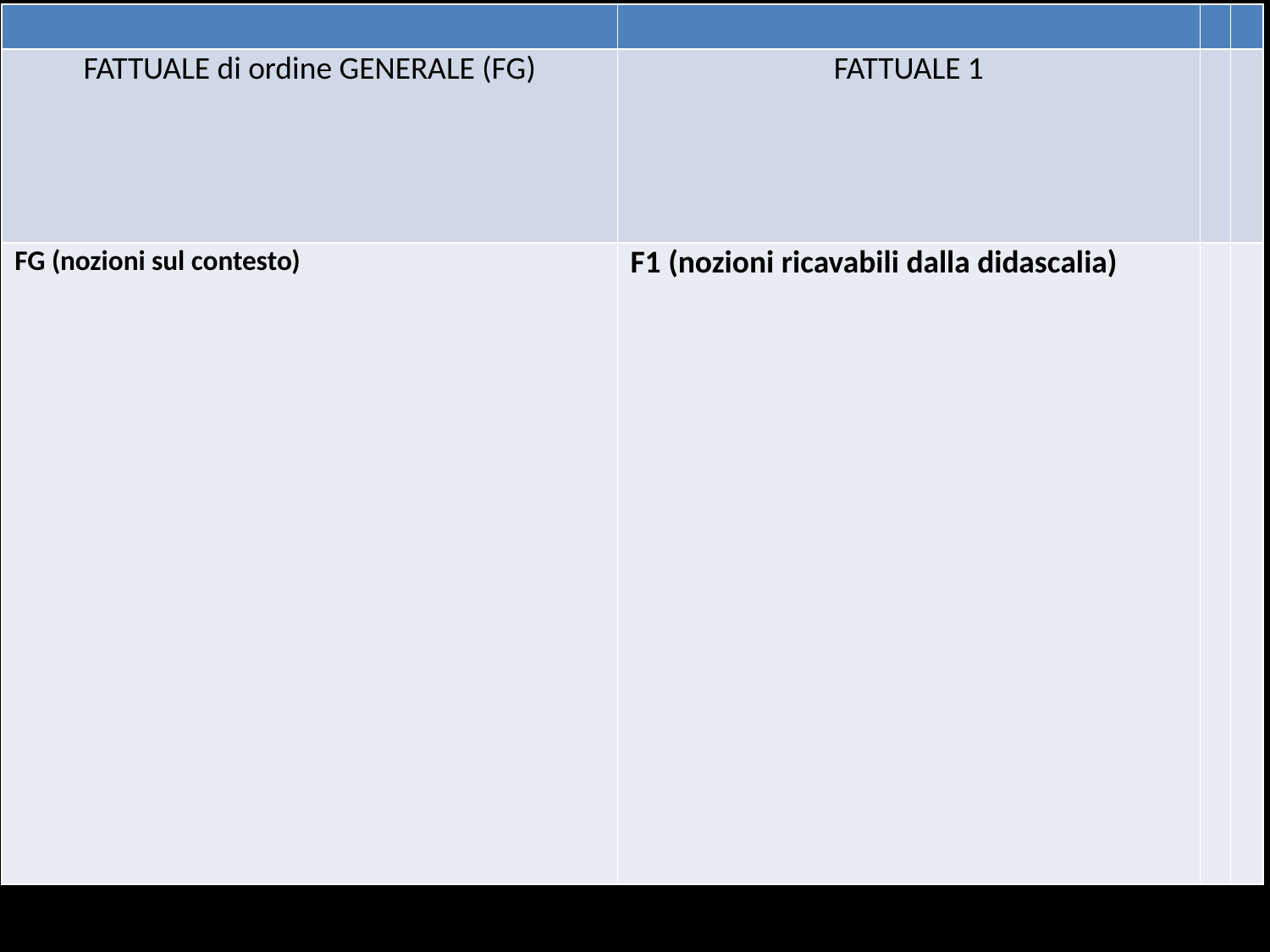

|  |  |  |  |
| --- | --- | --- | --- |
| FATTUALE di ordine GENERALE (FG) | FATTUALE 1 |  |  |
| FG (nozioni sul contesto) | F1 (nozioni ricavabili dalla didascalia) |  |  |